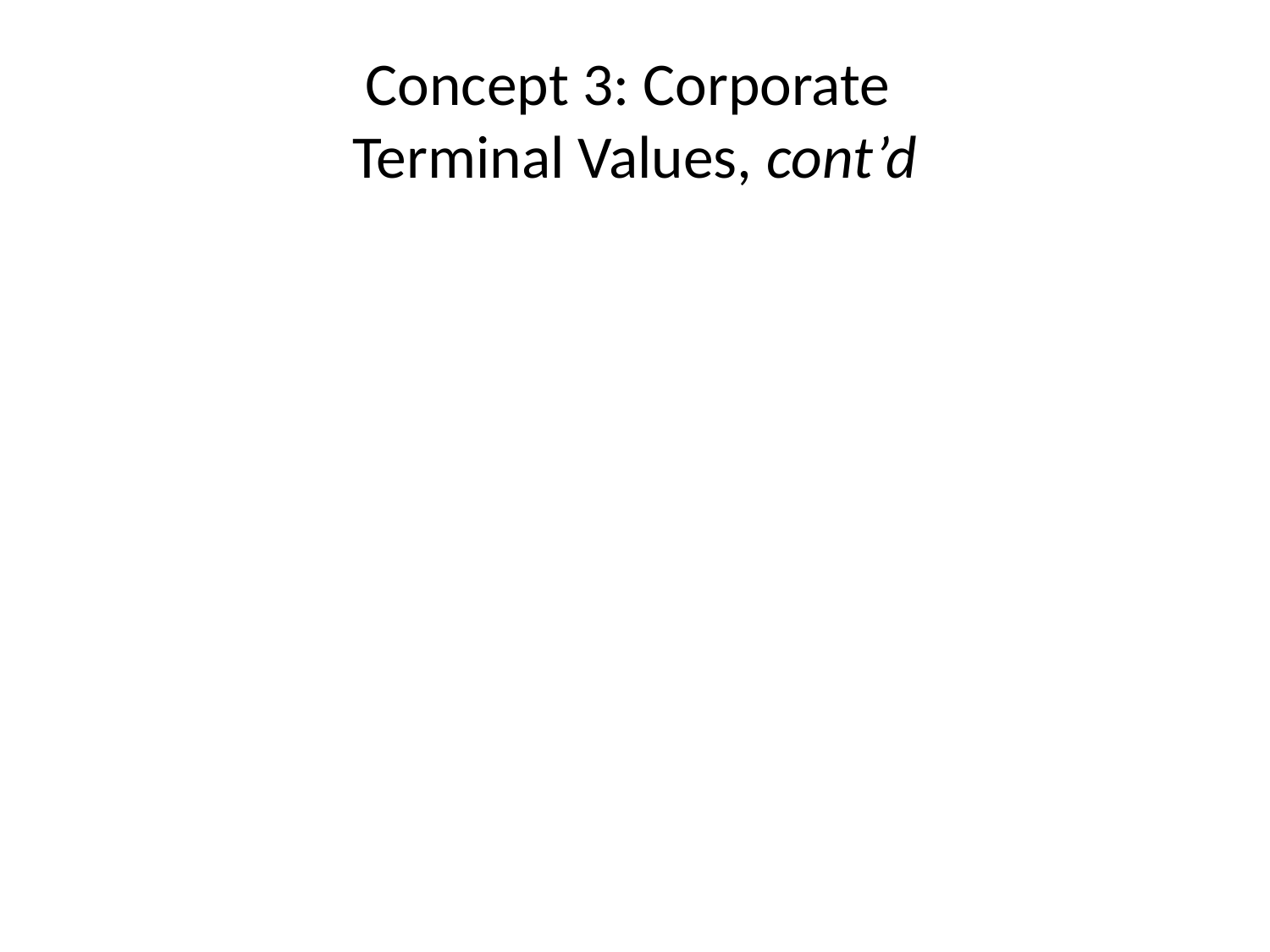

# Concept 3: Corporate Terminal Values, cont’d